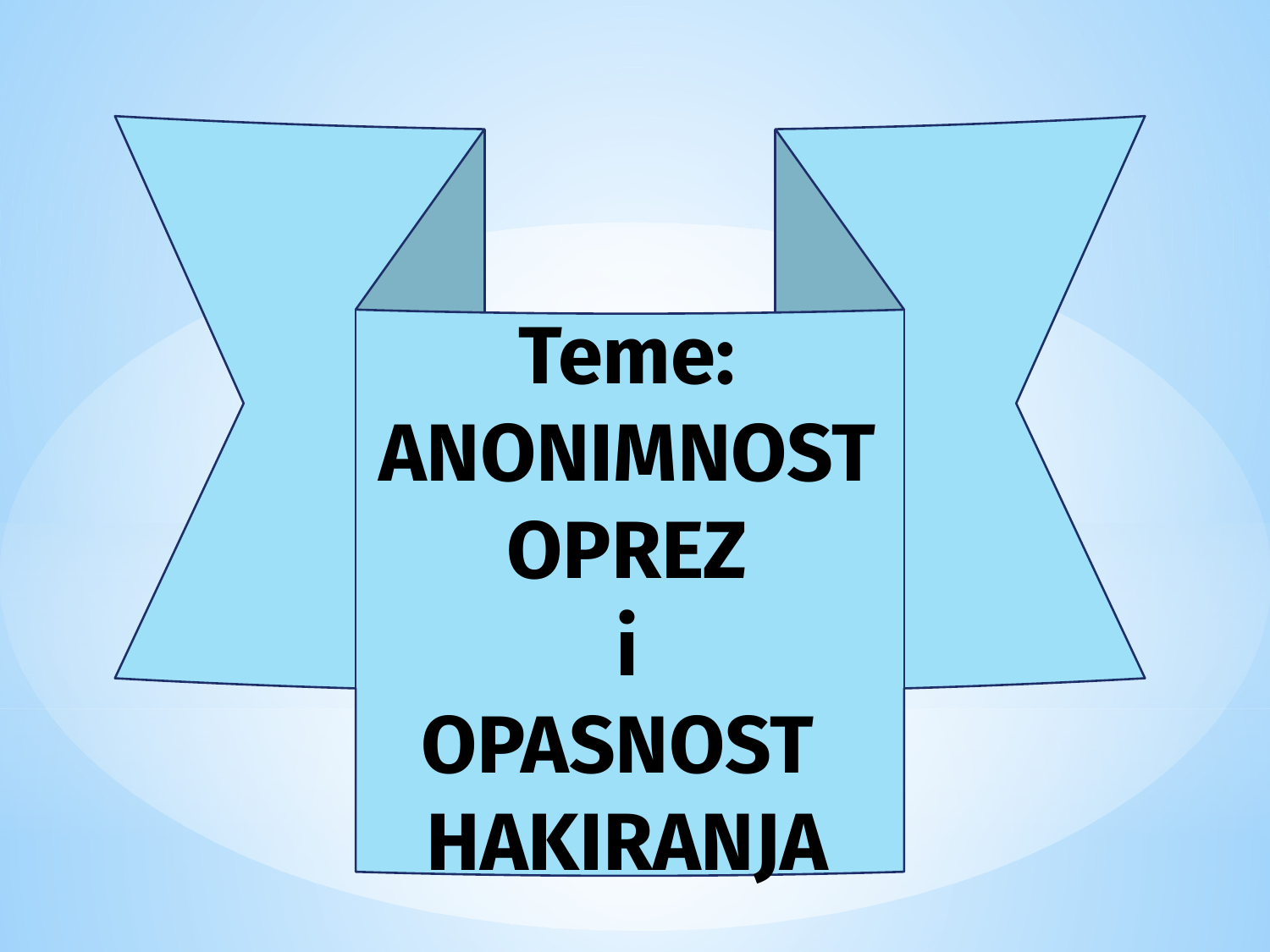

# Teme: ANONIMNOST OPREZ i OPASNOST HAKIRANJA